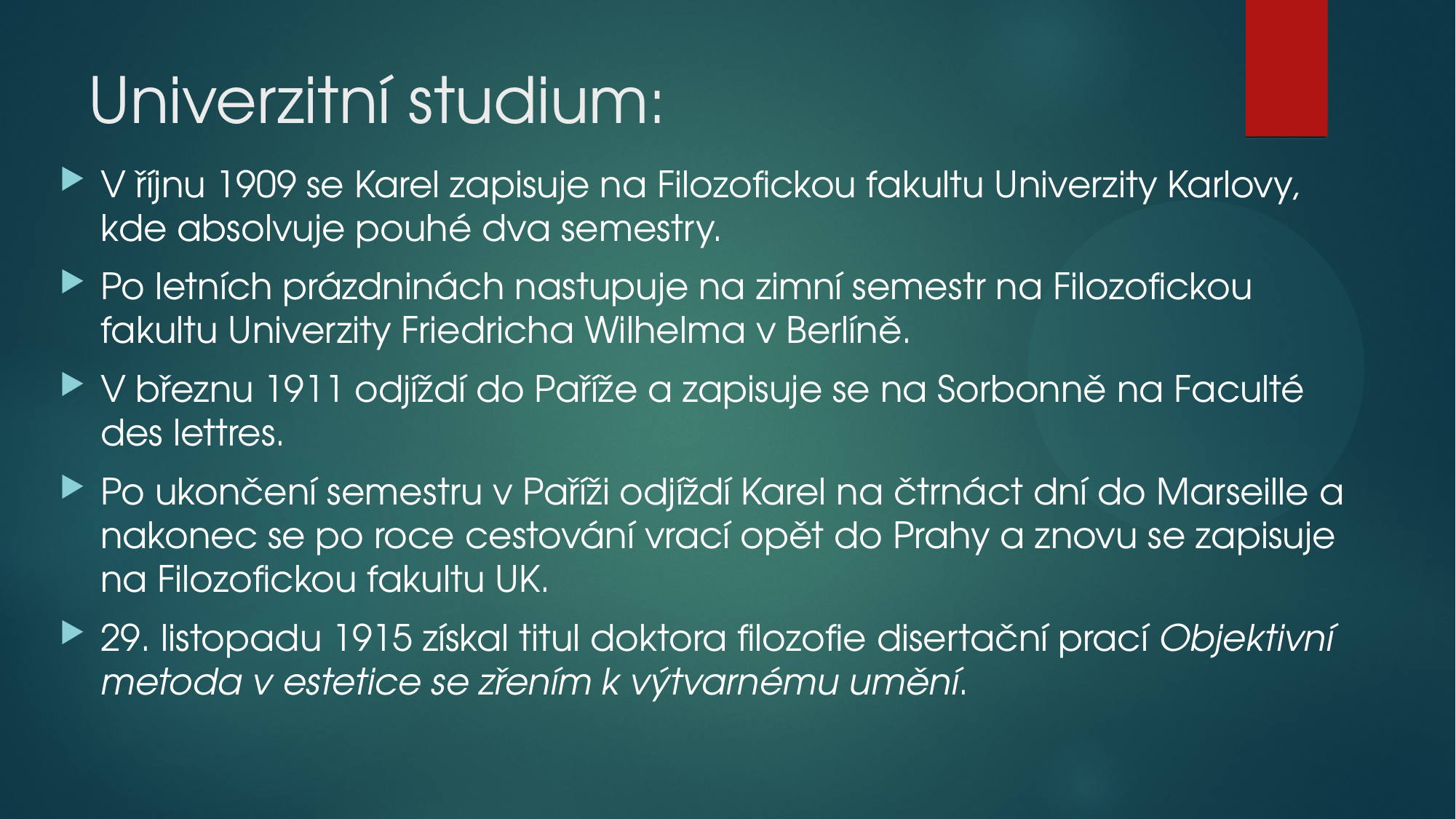

# Univerzitní studium:
V říjnu 1909 se Karel zapisuje na Filozofickou fakultu Univerzity Karlovy, kde absolvuje pouhé dva semestry.
Po letních prázdninách nastupuje na zimní semestr na Filozofickou fakultu Univerzity Friedricha Wilhelma v Berlíně.
V březnu 1911 odjíždí do Paříže a zapisuje se na Sorbonně na Faculté des lettres.
Po ukončení semestru v Paříži odjíždí Karel na čtrnáct dní do Marseille a nakonec se po roce cestování vrací opět do Prahy a znovu se zapisuje na Filozofickou fakultu UK.
29. listopadu 1915 získal titul doktora filozofie disertační prací Objektivní metoda v estetice se zřením k výtvarnému umění.